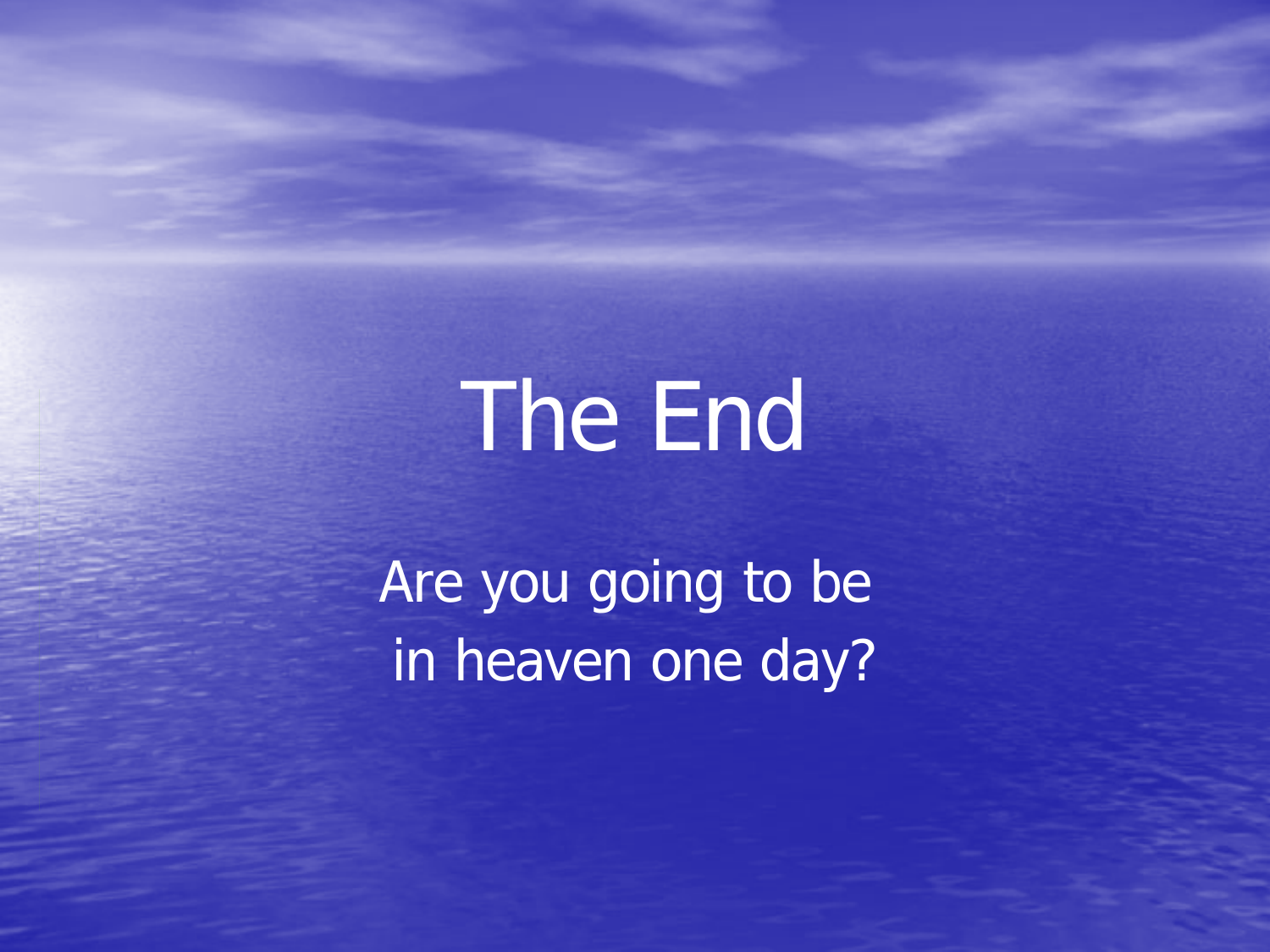

# The End
Are you going to be
in heaven one day?